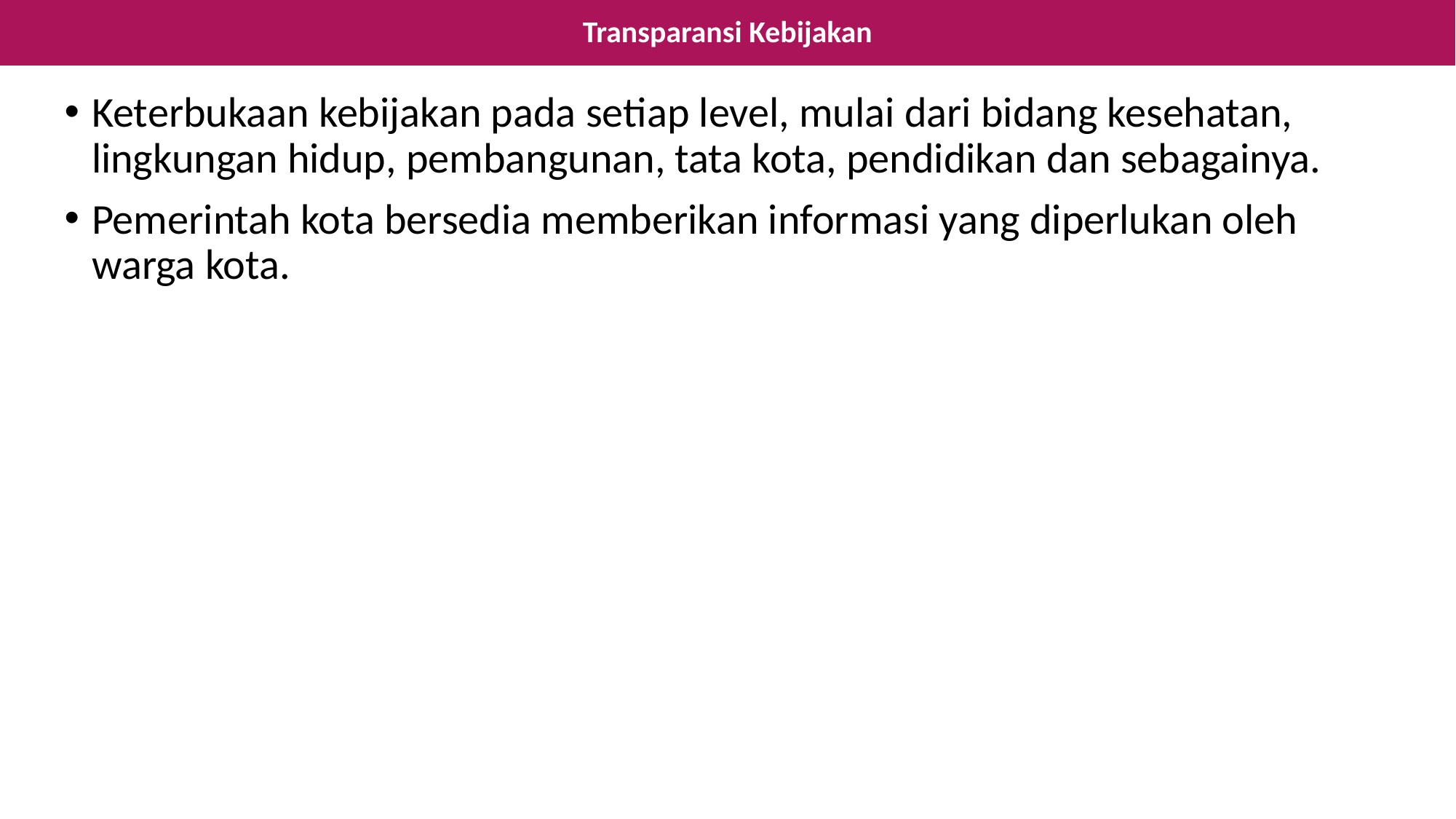

# Transparansi Kebijakan
Keterbukaan kebijakan pada setiap level, mulai dari bidang kesehatan, lingkungan hidup, pembangunan, tata kota, pendidikan dan sebagainya.
Pemerintah kota bersedia memberikan informasi yang diperlukan oleh warga kota.